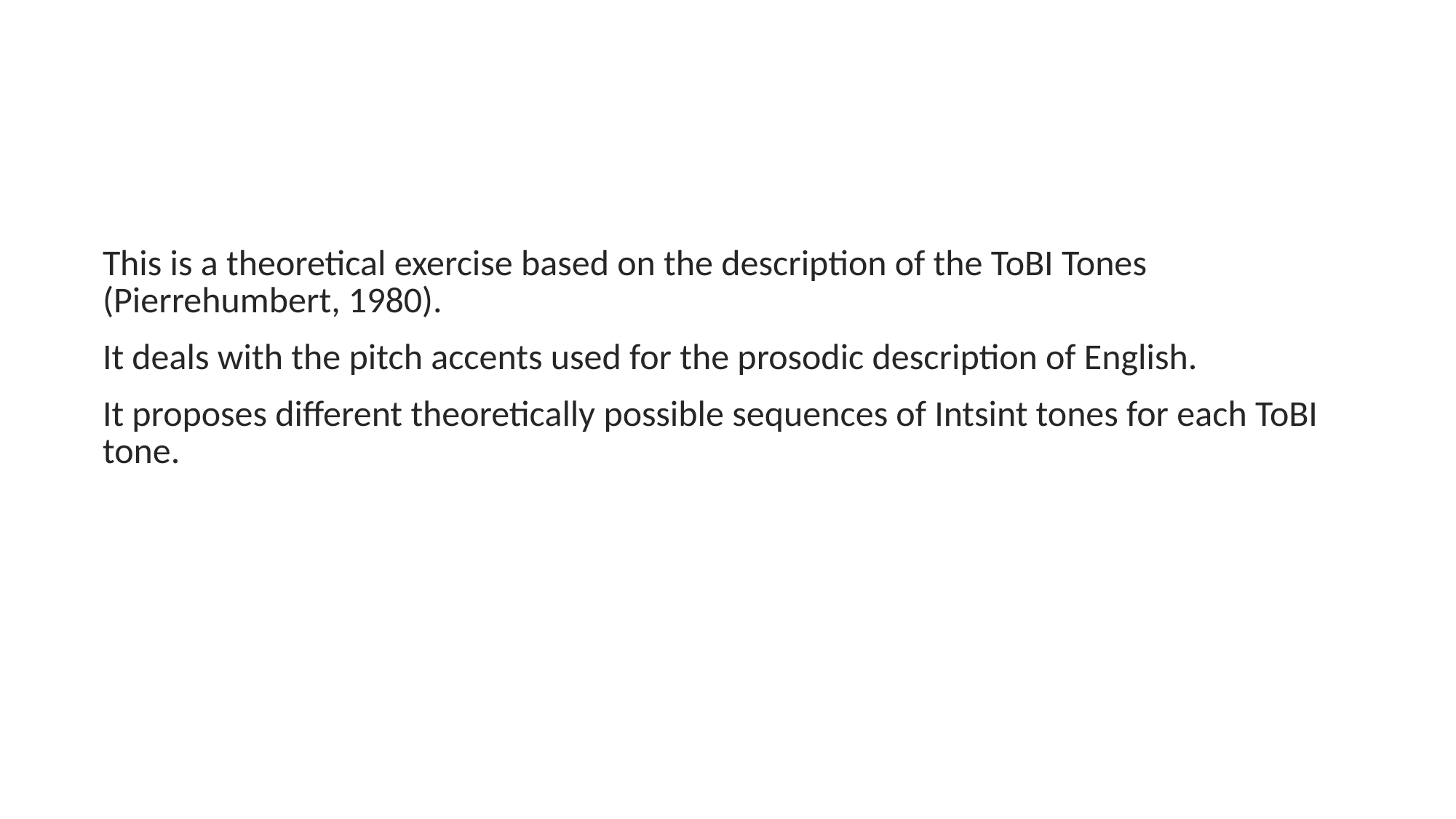

This is a theoretical exercise based on the description of the ToBI Tones (Pierrehumbert, 1980).
It deals with the pitch accents used for the prosodic description of English.
It proposes different theoretically possible sequences of Intsint tones for each ToBI tone.